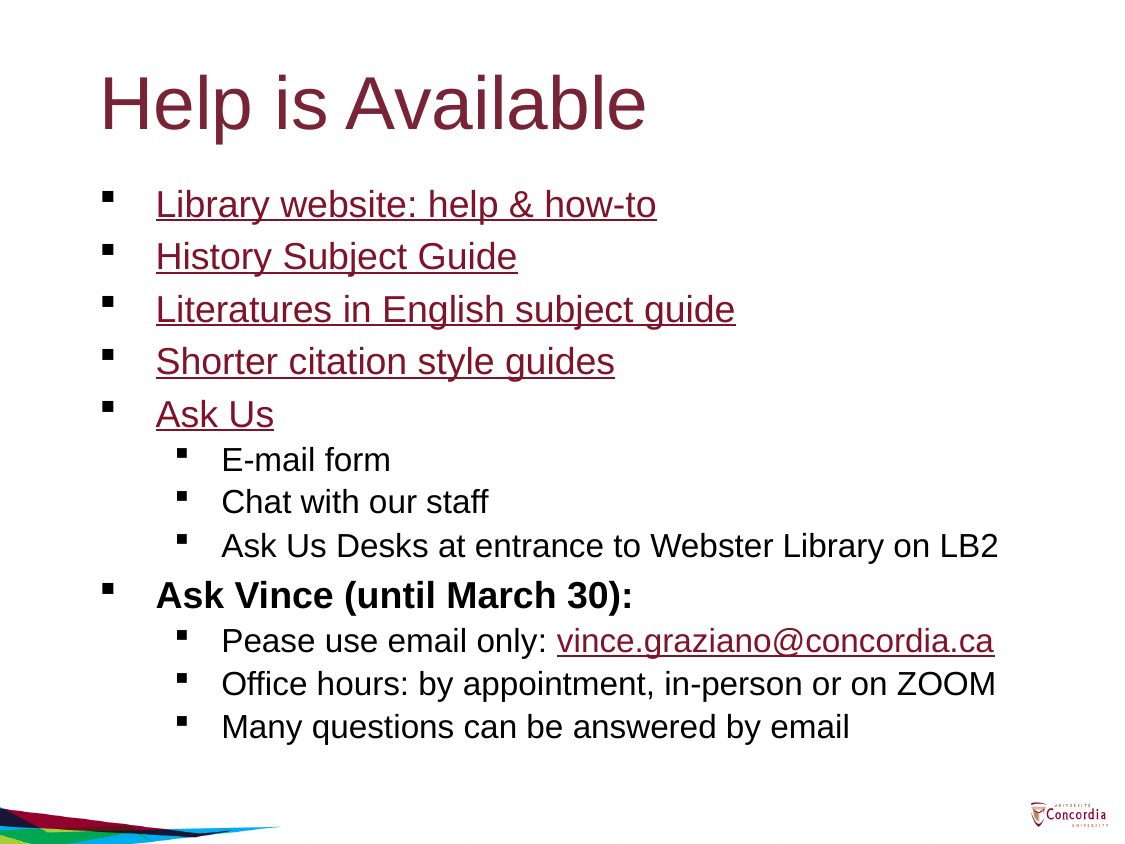

# Help is Available
Library website: help & how-to
History Subject Guide
Literatures in English subject guide
Shorter citation style guides
Ask Us
E-mail form
Chat with our staff
Ask Us Desks at entrance to Webster Library on LB2
Ask Vince (until March 30):
Pease use email only: vince.graziano@concordia.ca
Office hours: by appointment, in-person or on ZOOM
Many questions can be answered by email